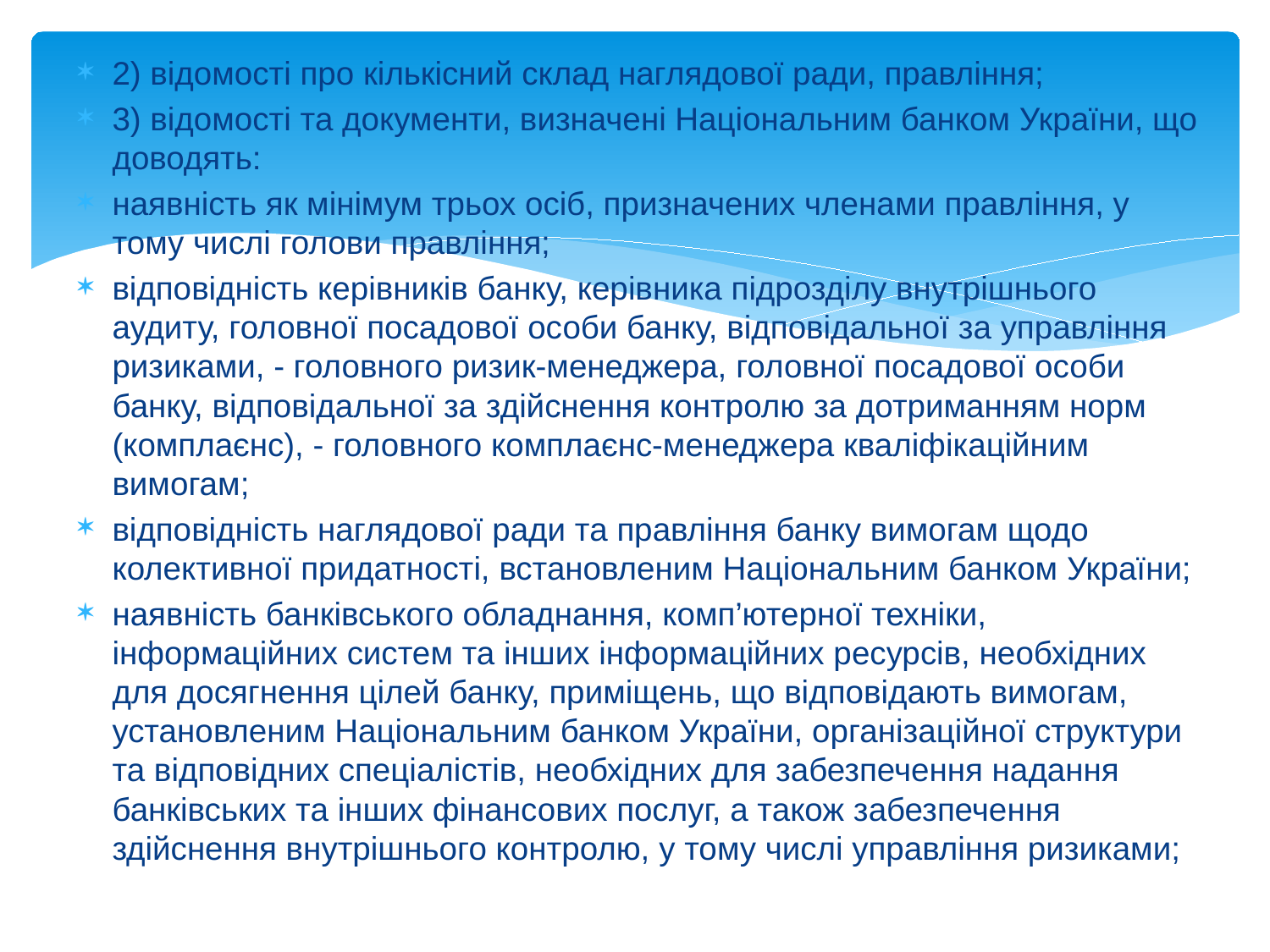

2) відомості про кількісний склад наглядової ради, правління;
3) відомості та документи, визначені Національним банком України, що доводять:
наявність як мінімум трьох осіб, призначених членами правління, у тому числі голови правління;
відповідність керівників банку, керівника підрозділу внутрішнього аудиту, головної посадової особи банку, відповідальної за управління ризиками, - головного ризик-менеджера, головної посадової особи банку, відповідальної за здійснення контролю за дотриманням норм (комплаєнс), - головного комплаєнс-менеджера кваліфікаційним вимогам;
відповідність наглядової ради та правління банку вимогам щодо колективної придатності, встановленим Національним банком України;
наявність банківського обладнання, комп’ютерної техніки, інформаційних систем та інших інформаційних ресурсів, необхідних для досягнення цілей банку, приміщень, що відповідають вимогам, установленим Національним банком України, організаційної структури та відповідних спеціалістів, необхідних для забезпечення надання банківських та інших фінансових послуг, а також забезпечення здійснення внутрішнього контролю, у тому числі управління ризиками;